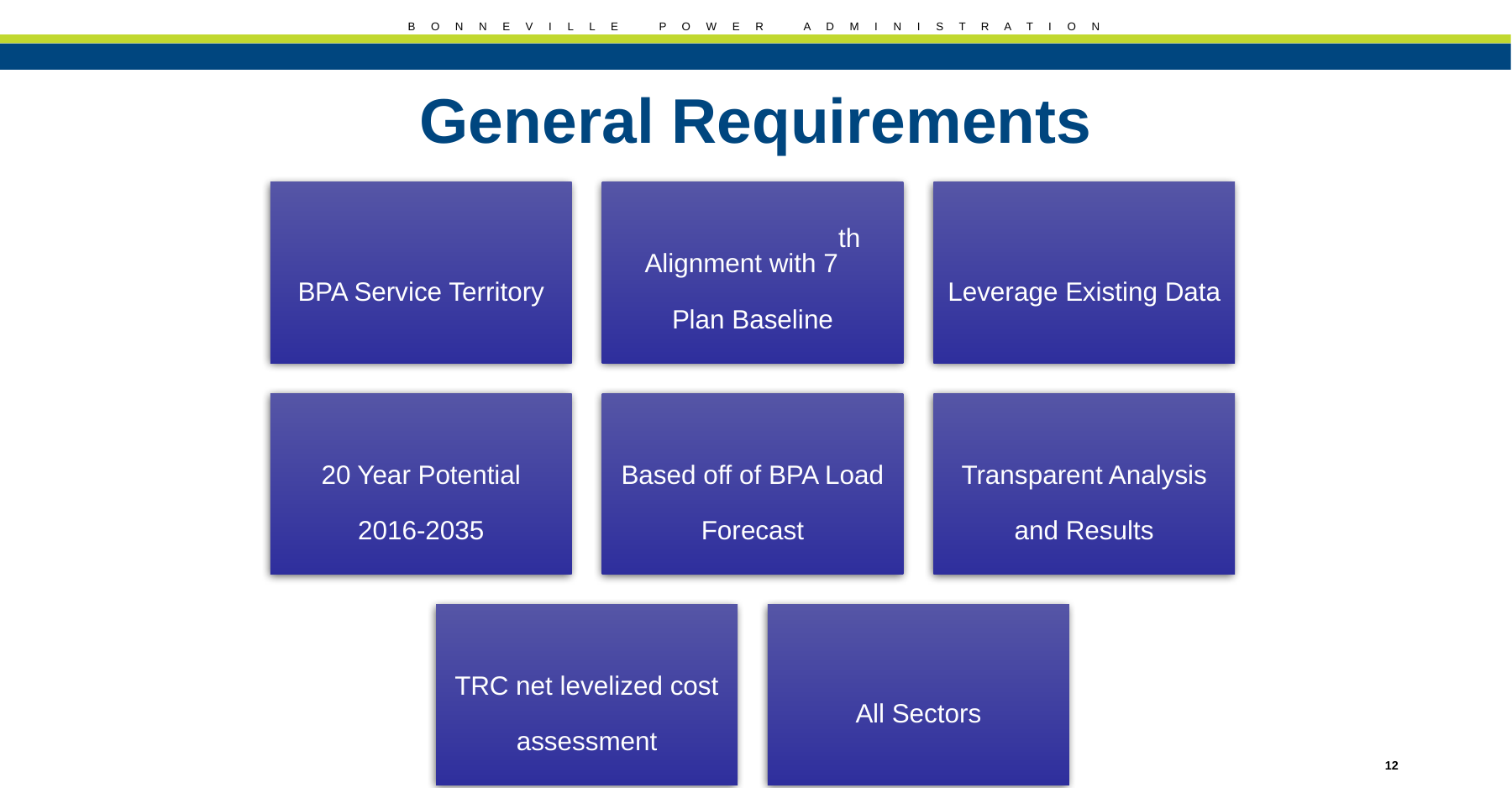

# General Requirements
BPA Service Territory
Alignment with 7th Plan Baseline
Leverage Existing Data
20 Year Potential 2016-2035
Based off of BPA Load Forecast
Transparent Analysis and Results
TRC net levelized cost assessment
All Sectors

12